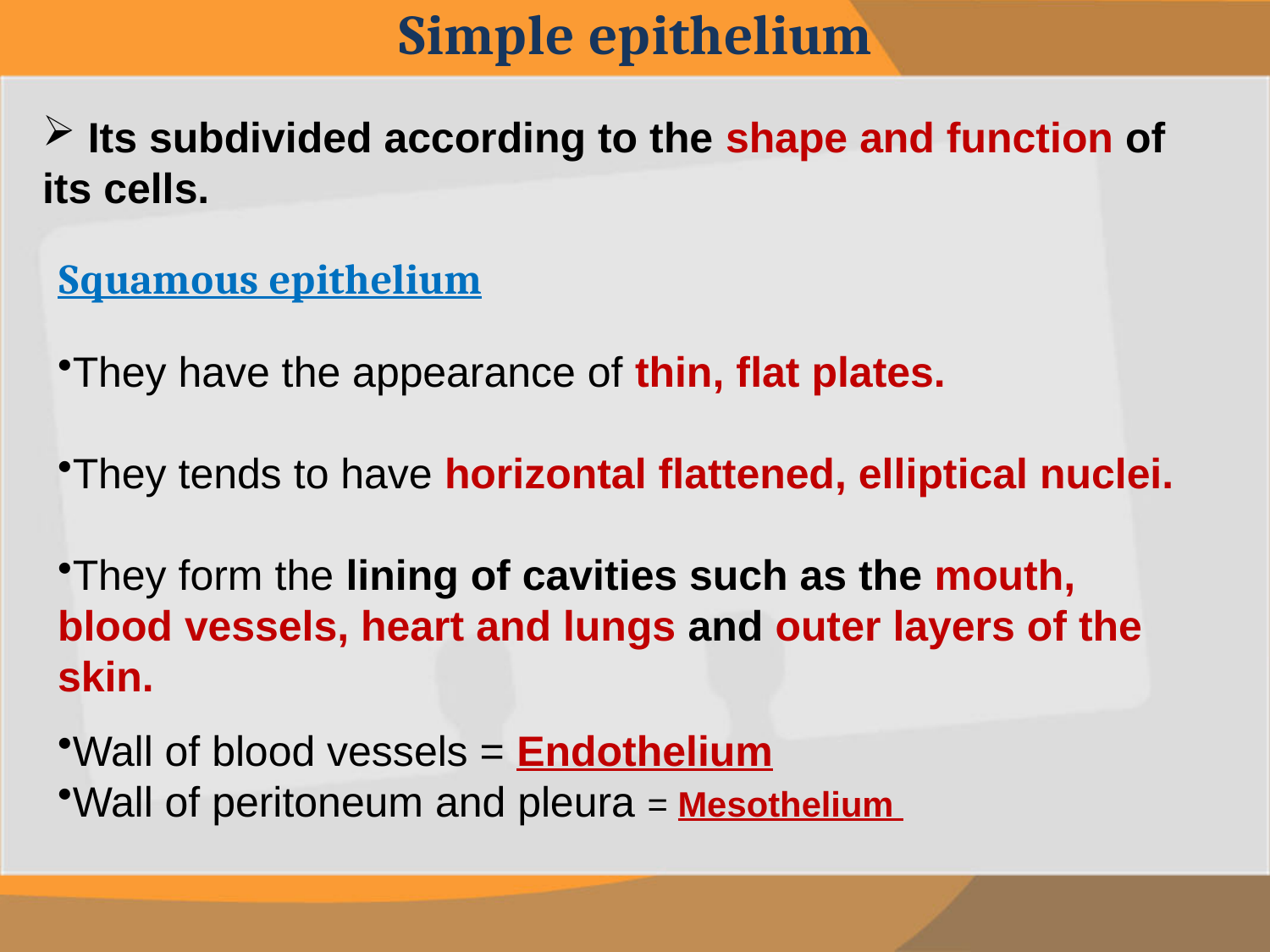

Simple epithelium
 Its subdivided according to the shape and function of its cells.

Squamous epithelium

They have the appearance of thin, flat plates.

They tends to have horizontal flattened, elliptical nuclei.

They form the lining of cavities such as the mouth, blood vessels, heart and lungs and outer layers of the skin.

Wall of blood vessels = Endothelium
Wall of peritoneum and pleura = Mesothelium